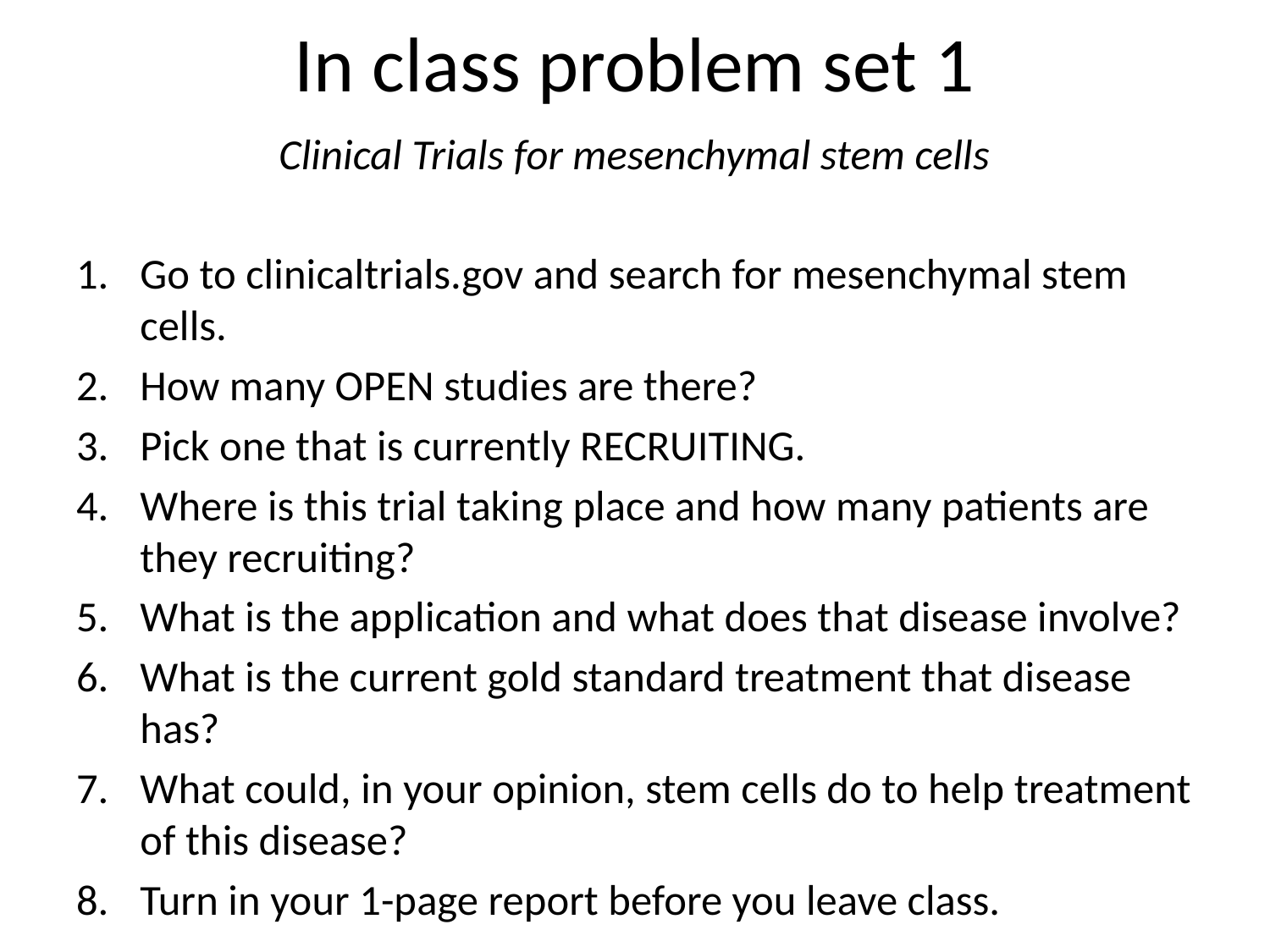

# In class problem set 1
Clinical Trials for mesenchymal stem cells

Go to clinicaltrials.gov and search for mesenchymal stem cells.
How many OPEN studies are there?
Pick one that is currently RECRUITING.
Where is this trial taking place and how many patients are they recruiting?
What is the application and what does that disease involve?
What is the current gold standard treatment that disease has?
What could, in your opinion, stem cells do to help treatment of this disease?
Turn in your 1-page report before you leave class.